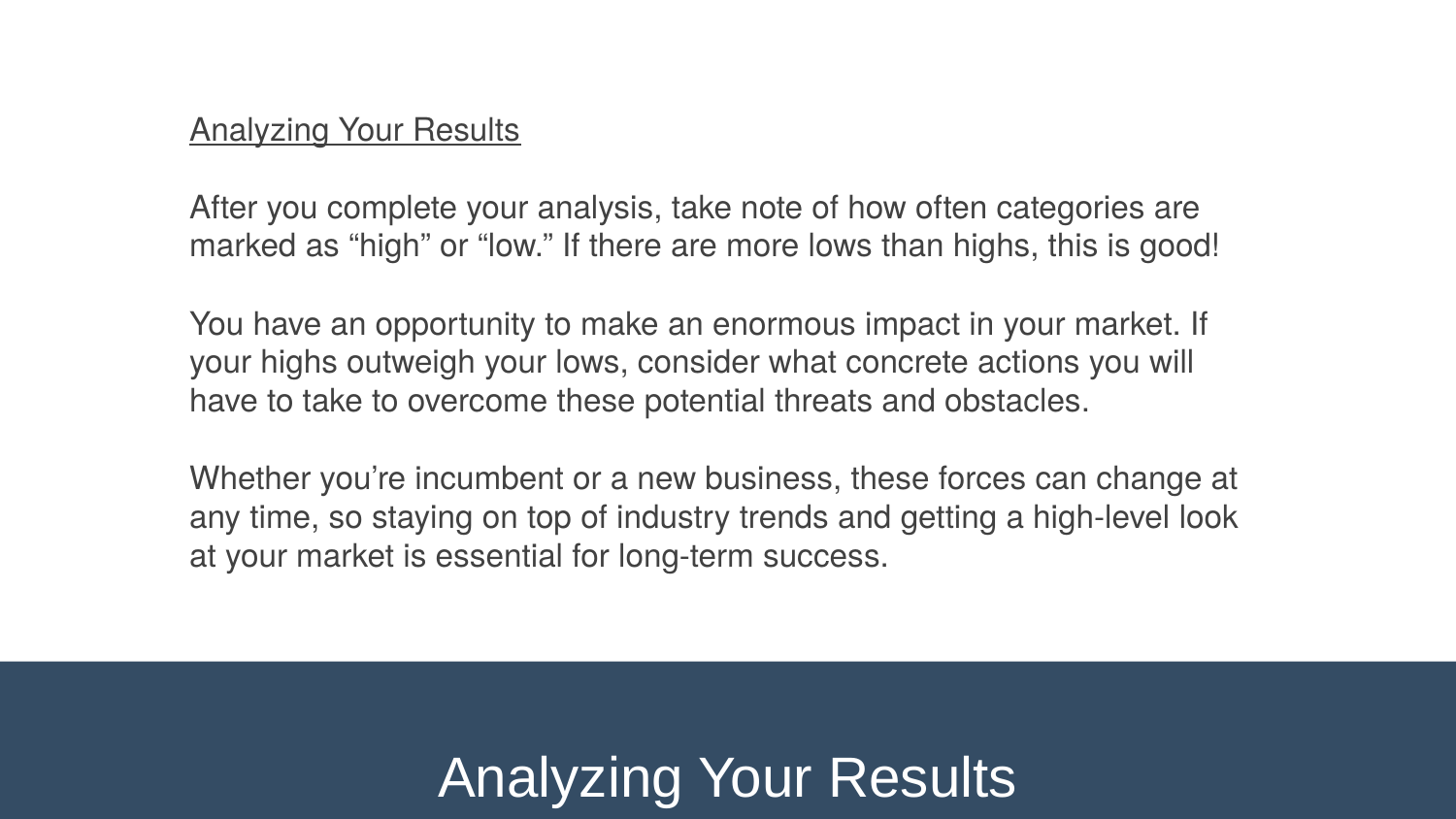

Analyzing Your Results

After you complete your analysis, take note of how often categories are marked as “high” or “low.” If there are more lows than highs, this is good!

You have an opportunity to make an enormous impact in your market. If your highs outweigh your lows, consider what concrete actions you will have to take to overcome these potential threats and obstacles.
Whether you’re incumbent or a new business, these forces can change at any time, so staying on top of industry trends and getting a high-level look at your market is essential for long-term success.

Analyzing Your Results